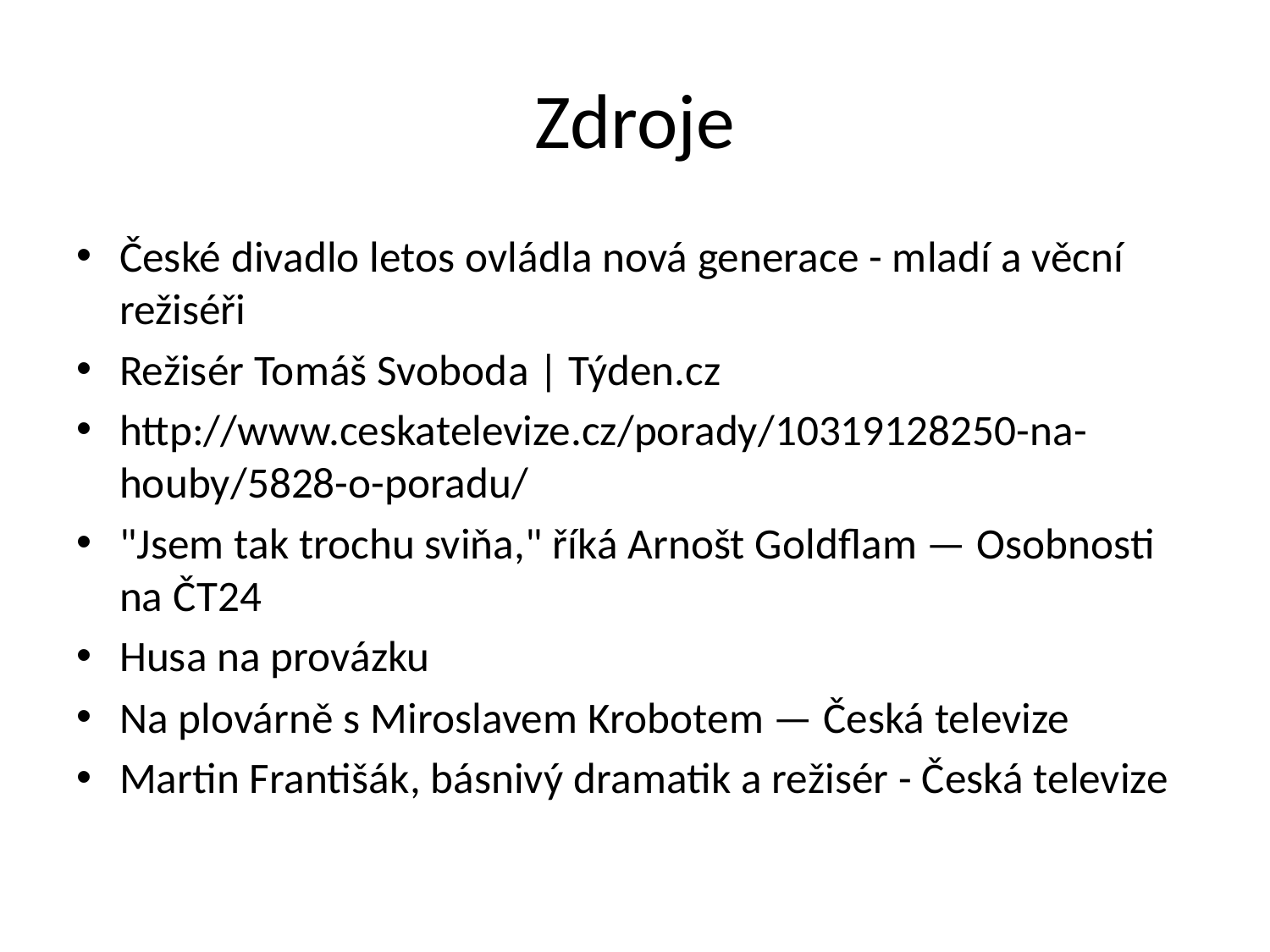

# Zdroje
České divadlo letos ovládla nová generace - mladí a věcní režiséři
Režisér Tomáš Svoboda | Týden.cz
http://www.ceskatelevize.cz/porady/10319128250-na-houby/5828-o-poradu/
"Jsem tak trochu sviňa," říká Arnošt Goldflam — Osobnosti na ČT24
Husa na provázku
Na plovárně s Miroslavem Krobotem — Česká televize
Martin Františák, básnivý dramatik a režisér - Česká televize